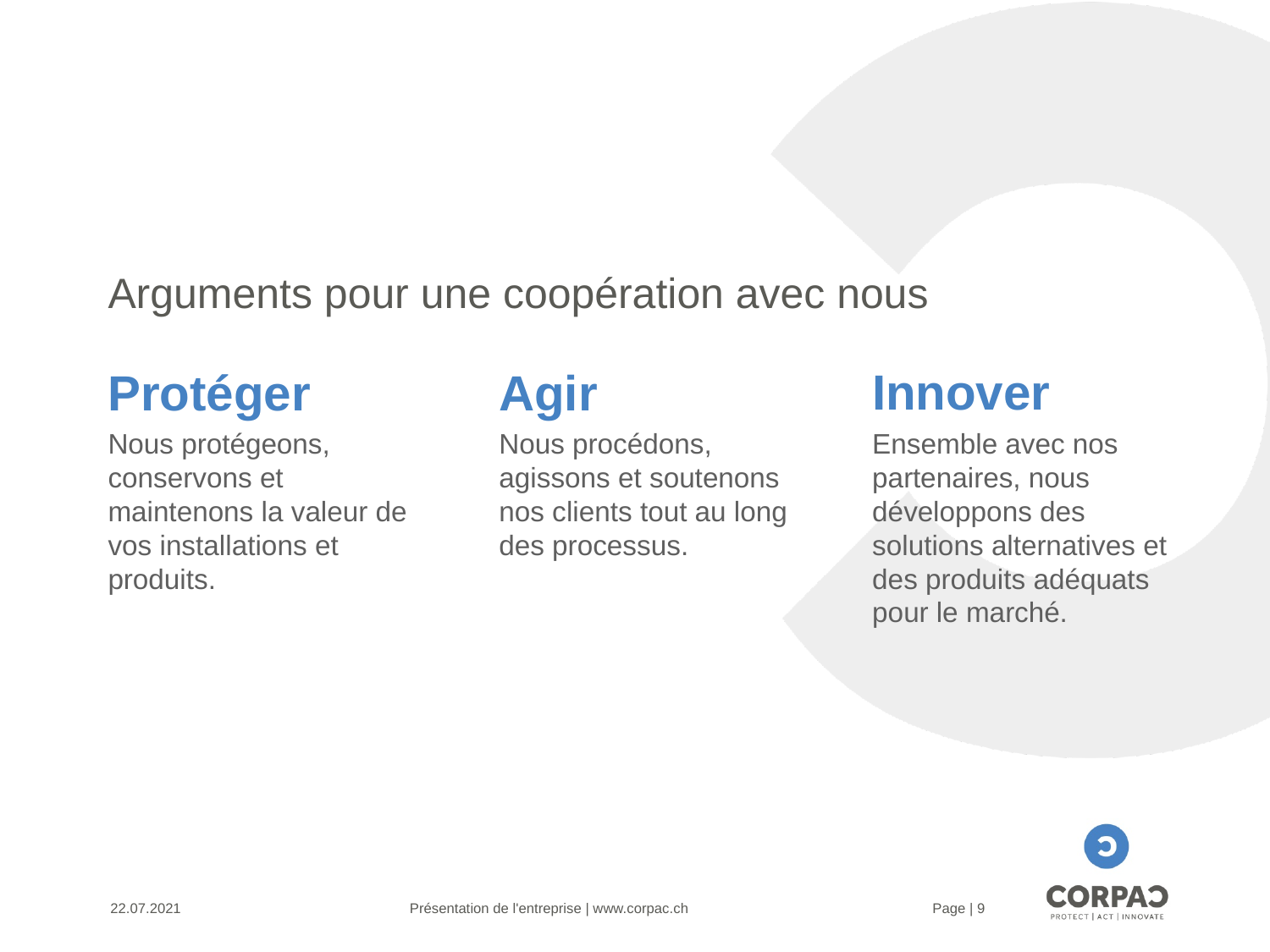

# Arguments pour une coopération avec nous
Innover
Ensemble avec nos partenaires, nous développons des solutions alternatives et des produits adéquats pour le marché.
Protéger
Nous protégeons, conservons et maintenons la valeur de vos installations et produits.
Agir
Nous procédons, agissons et soutenons nos clients tout au long des processus.
22.07.2021
Présentation de l'entreprise | www.corpac.ch
Page | 9